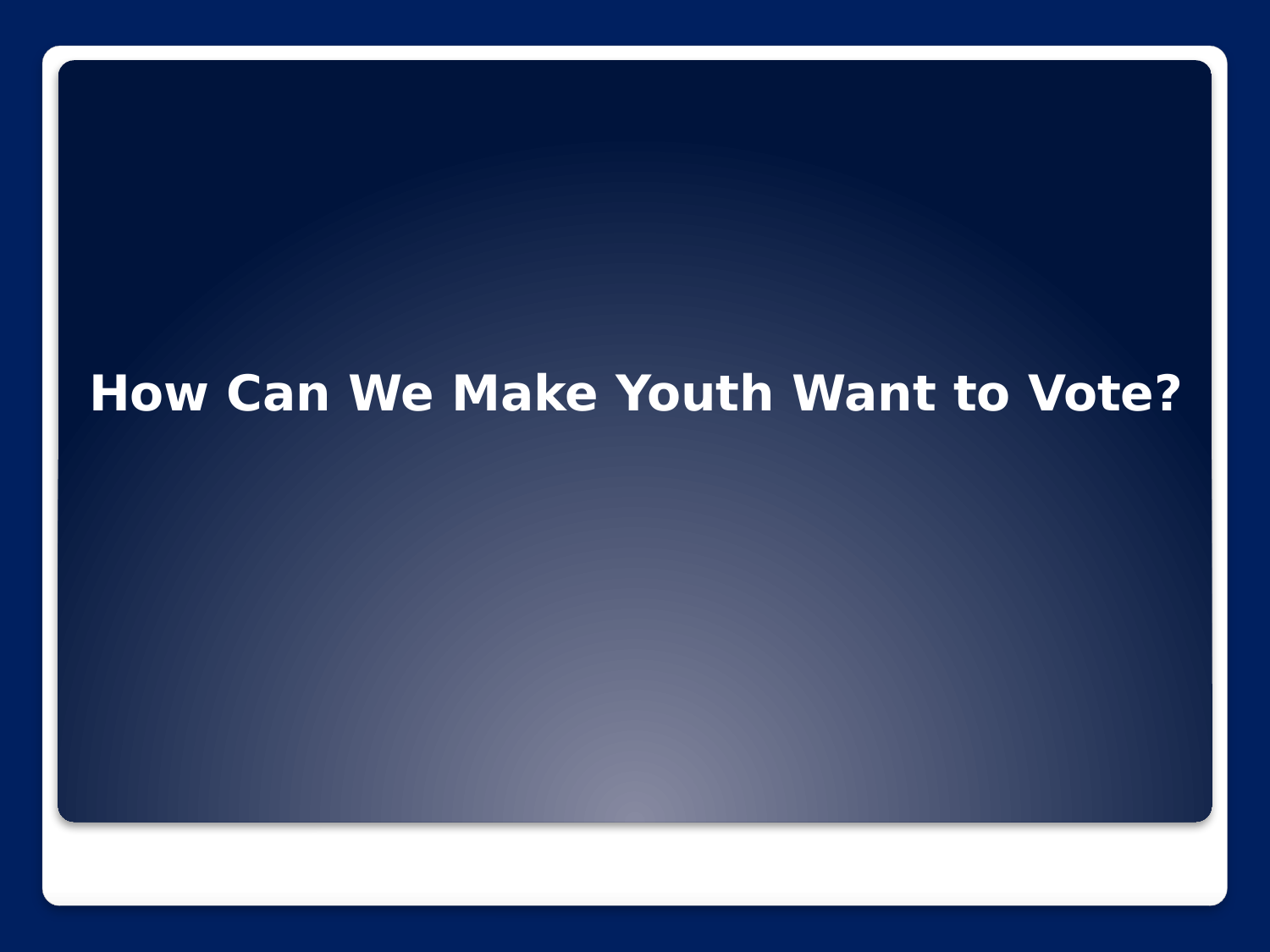

#

How Can We Make Youth Want to Vote?

14